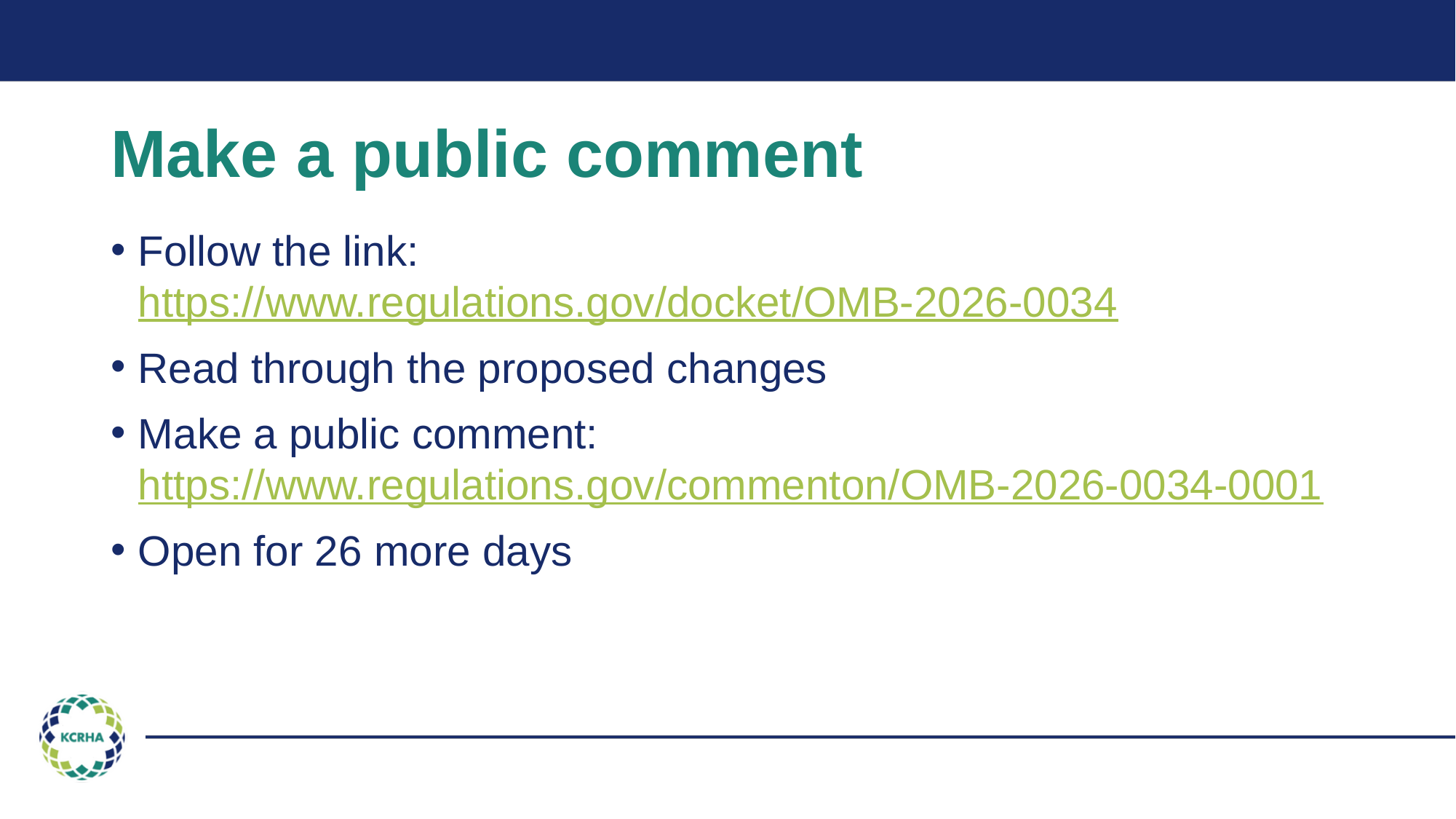

# Make a public comment
Follow the link:
https://www.regulations.gov/docket/OMB-2026-0034
Read through the proposed changes
Make a public comment:
https://www.regulations.gov/commenton/OMB-2026-0034-0001
Open for 26 more days